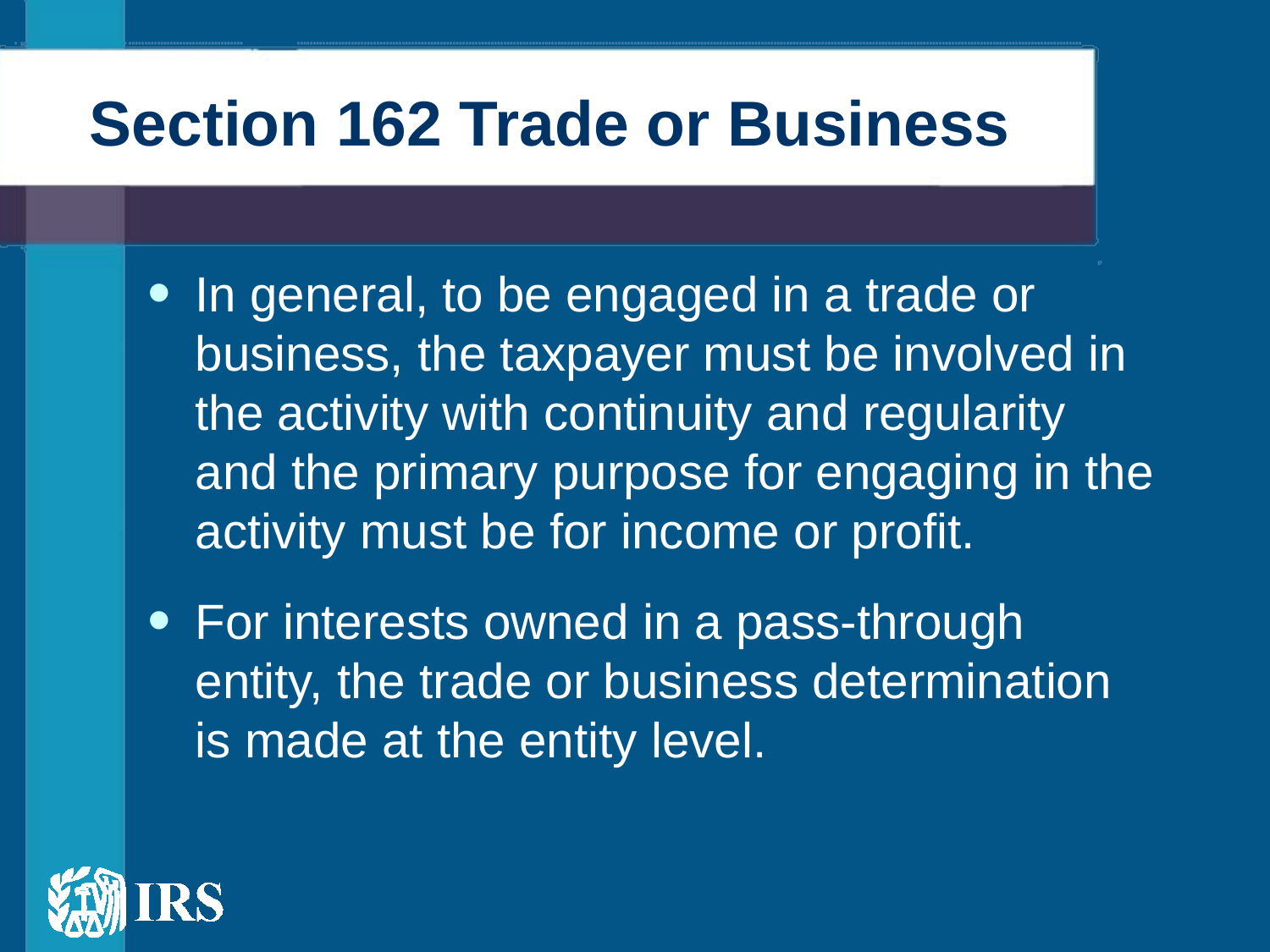

# Section 162 Trade or Business
In general, to be engaged in a trade or business, the taxpayer must be involved in the activity with continuity and regularity and the primary purpose for engaging in the activity must be for income or profit.
For interests owned in a pass-through entity, the trade or business determination is made at the entity level.